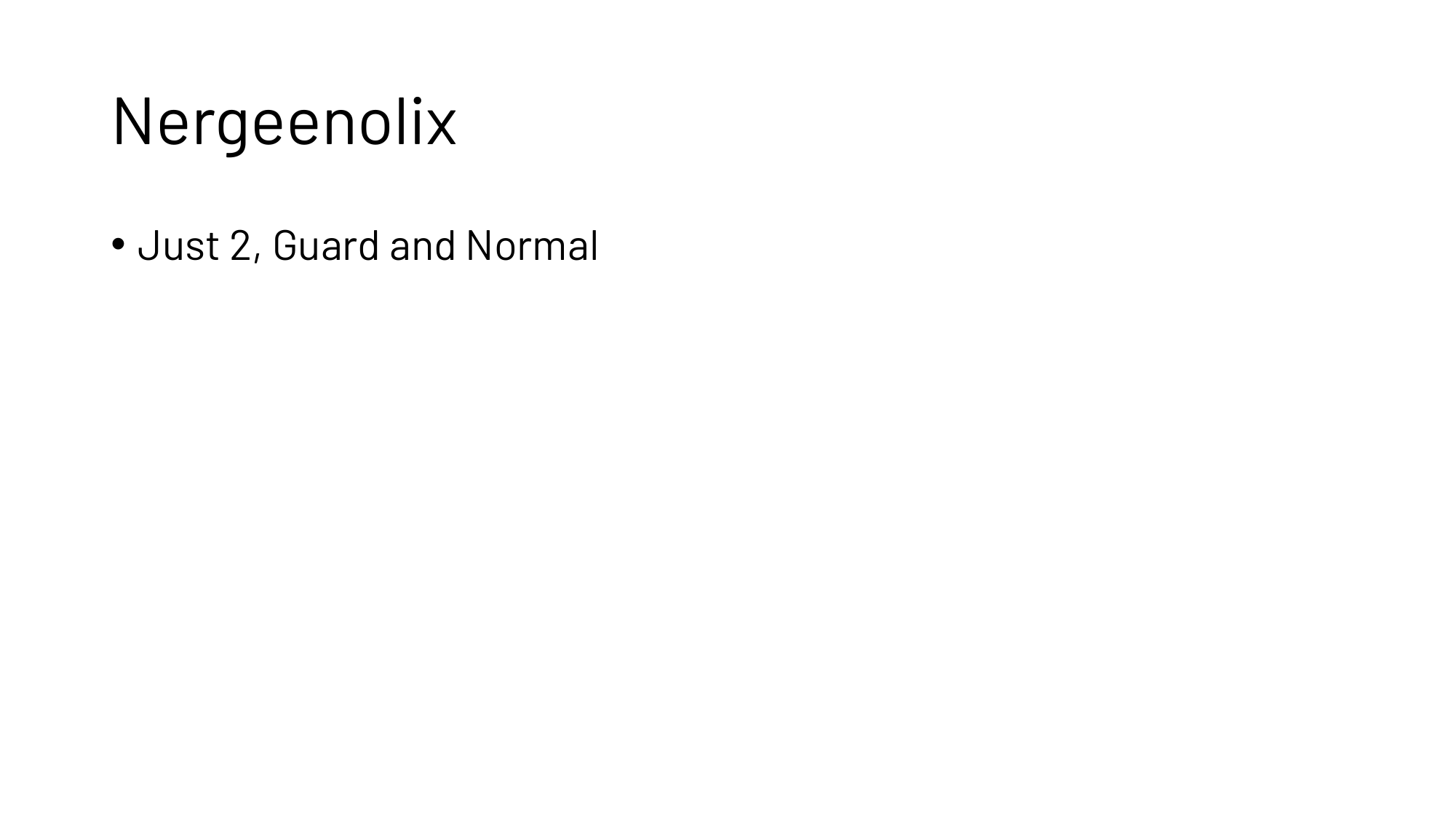

# Nergeenolix
Just 2, Guard and Normal